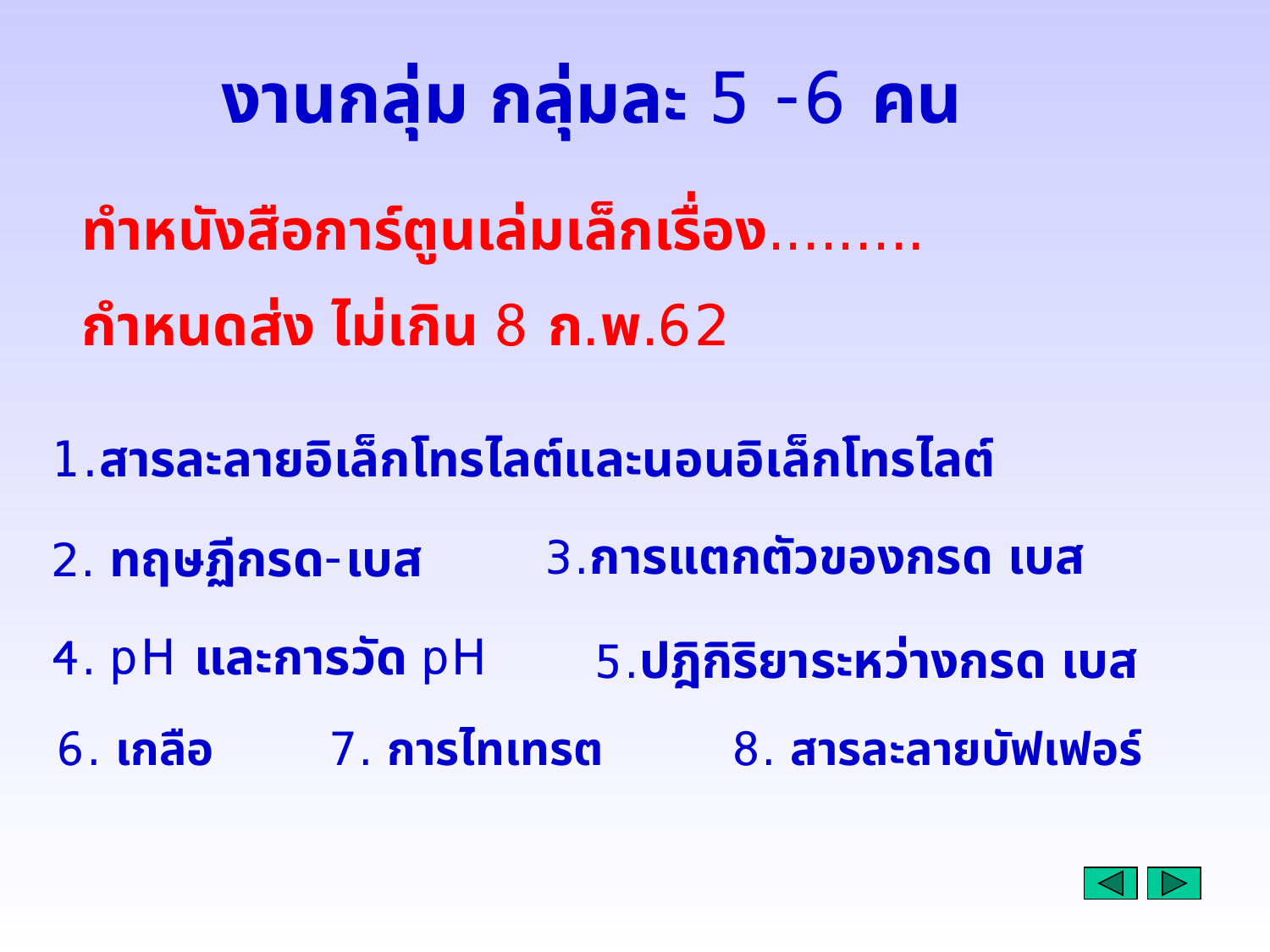

งานกลุ่ม กลุ่มละ 5 -6 คน
ทำหนังสือการ์ตูนเล่มเล็กเรื่อง.........
กำหนดส่ง ไม่เกิน 8 ก.พ.62
1.สารละลายอิเล็กโทรไลต์และนอนอิเล็กโทรไลต์
3.การแตกตัวของกรด เบส
2. ทฤษฏีกรด-เบส
4. pH และการวัด pH
5.ปฎิกิริยาระหว่างกรด เบส
8. สารละลายบัฟเฟอร์
7. การไทเทรต
6. เกลือ